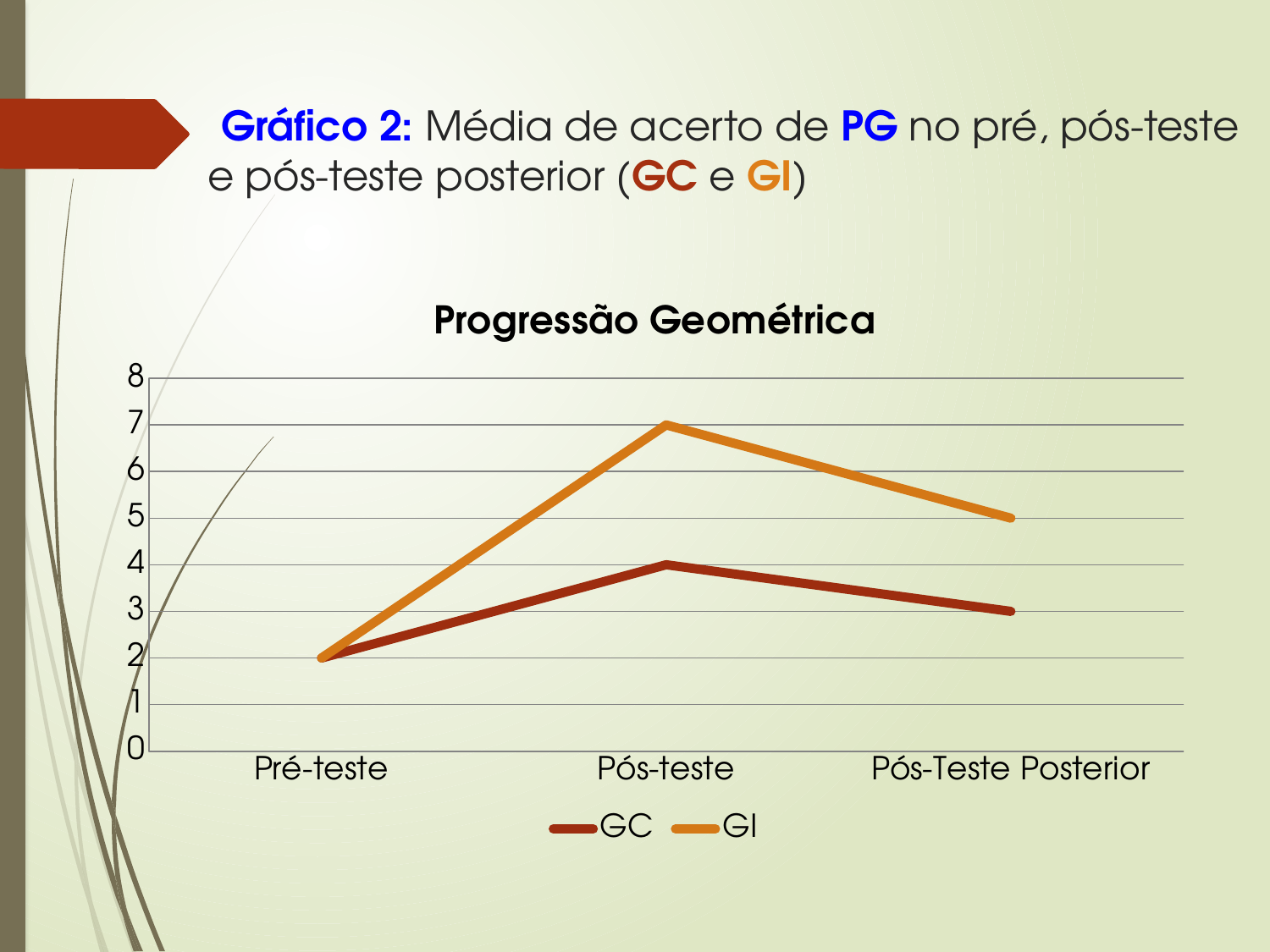

# Gráfico 2: Média de acerto de PG no pré, pós-teste e pós-teste posterior (GC e GI)

### Chart: Progressão Geométrica

| Category | GC | GI |
|---|---|---|
| Pré-teste | 2.0 | 2.0 |
| Pós-teste | 4.0 | 7.0 |
| Pós-Teste Posterior | 3.0 | 5.0 |